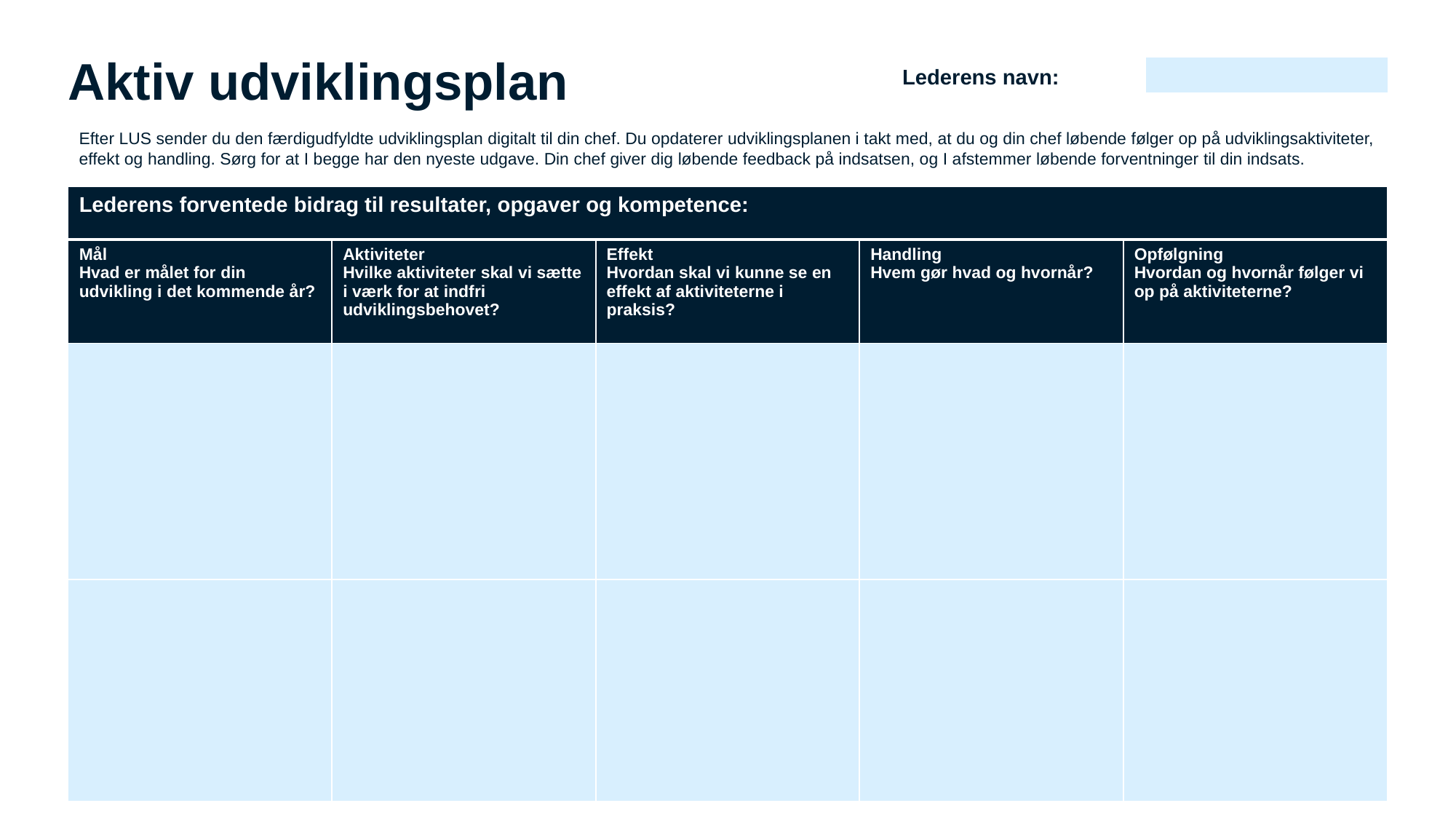

# Aktiv udviklingsplan
Lederens navn:

Efter LUS sender du den færdigudfyldte udviklingsplan digitalt til din chef. Du opdaterer udviklingsplanen i takt med, at du og din chef løbende følger op på udviklingsaktiviteter, effekt og handling. Sørg for at I begge har den nyeste udgave. Din chef giver dig løbende feedback på indsatsen, og I afstemmer løbende forventninger til din indsats.
| Lederens forventede bidrag til resultater, opgaver og kompetence: |  | Medarbejderens forventede bidrag til kontorets/centrets resultater, opgaver og kompetence: |  |  |
| --- | --- | --- | --- | --- |
| Mål Hvad er målet for din udvikling i det kommende år? | Aktiviteter Hvilke aktiviteter skal vi sætte i værk for at indfri udviklingsbehovet? | Effekt Hvordan skal vi kunne se en effekt af aktiviteterne i praksis? | Handling Hvem gør hvad og hvornår? | Opfølgning Hvordan og hvornår følger vi op på aktiviteterne? |
|  |  |  |  |  |
|  |  |  |  |  |